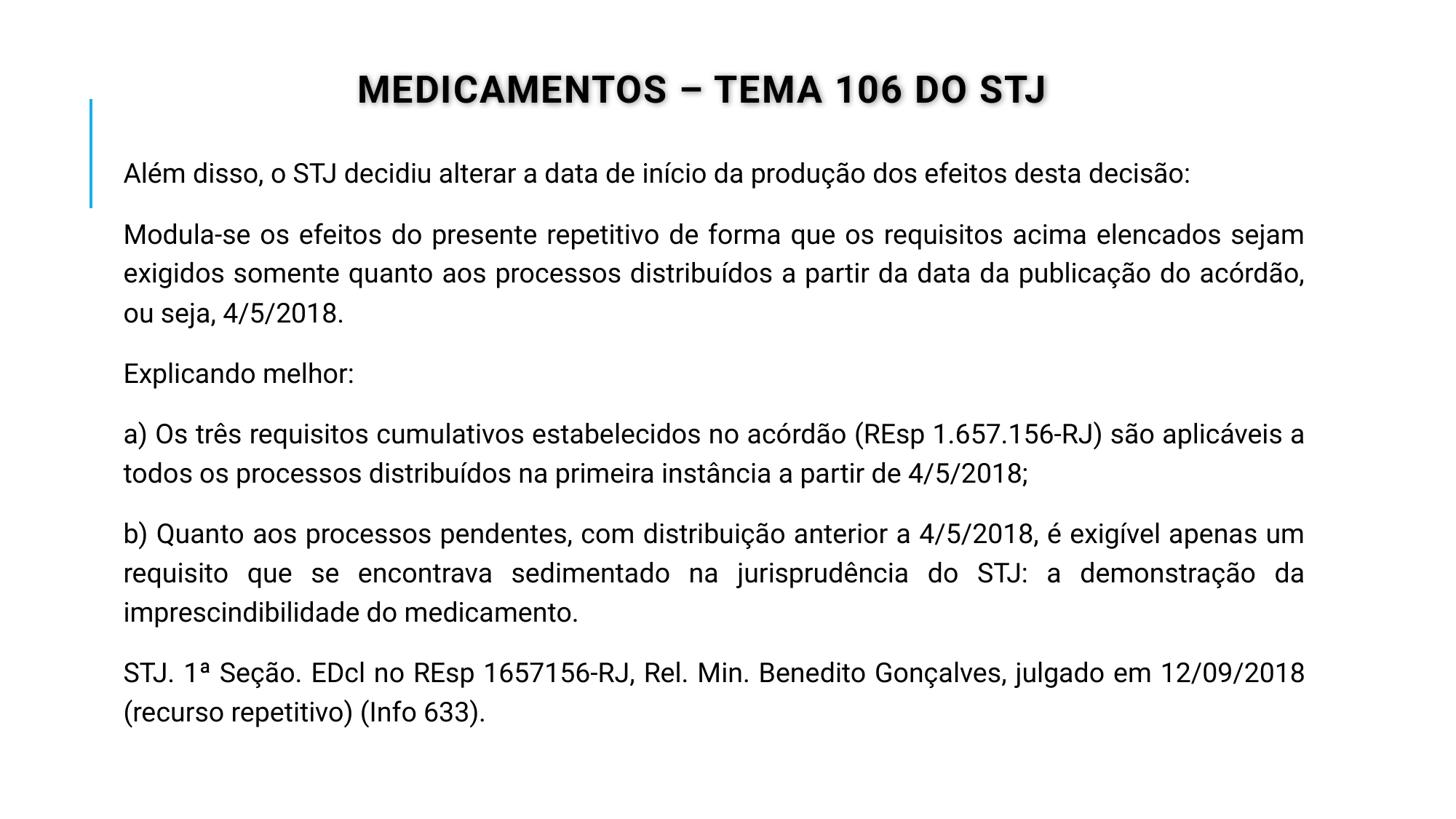

# Medicamentos – TEMA 106 DO STJ
Além disso, o STJ decidiu alterar a data de início da produção dos efeitos desta decisão:
Modula-se os efeitos do presente repetitivo de forma que os requisitos acima elencados sejam exigidos somente quanto aos processos distribuídos a partir da data da publicação do acórdão, ou seja, 4/5/2018.
Explicando melhor:
a) Os três requisitos cumulativos estabelecidos no acórdão (REsp 1.657.156-RJ) são aplicáveis a todos os processos distribuídos na primeira instância a partir de 4/5/2018;
b) Quanto aos processos pendentes, com distribuição anterior a 4/5/2018, é exigível apenas um requisito que se encontrava sedimentado na jurisprudência do STJ: a demonstração da imprescindibilidade do medicamento.
STJ. 1ª Seção. EDcl no REsp 1657156-RJ, Rel. Min. Benedito Gonçalves, julgado em 12/09/2018 (recurso repetitivo) (Info 633).